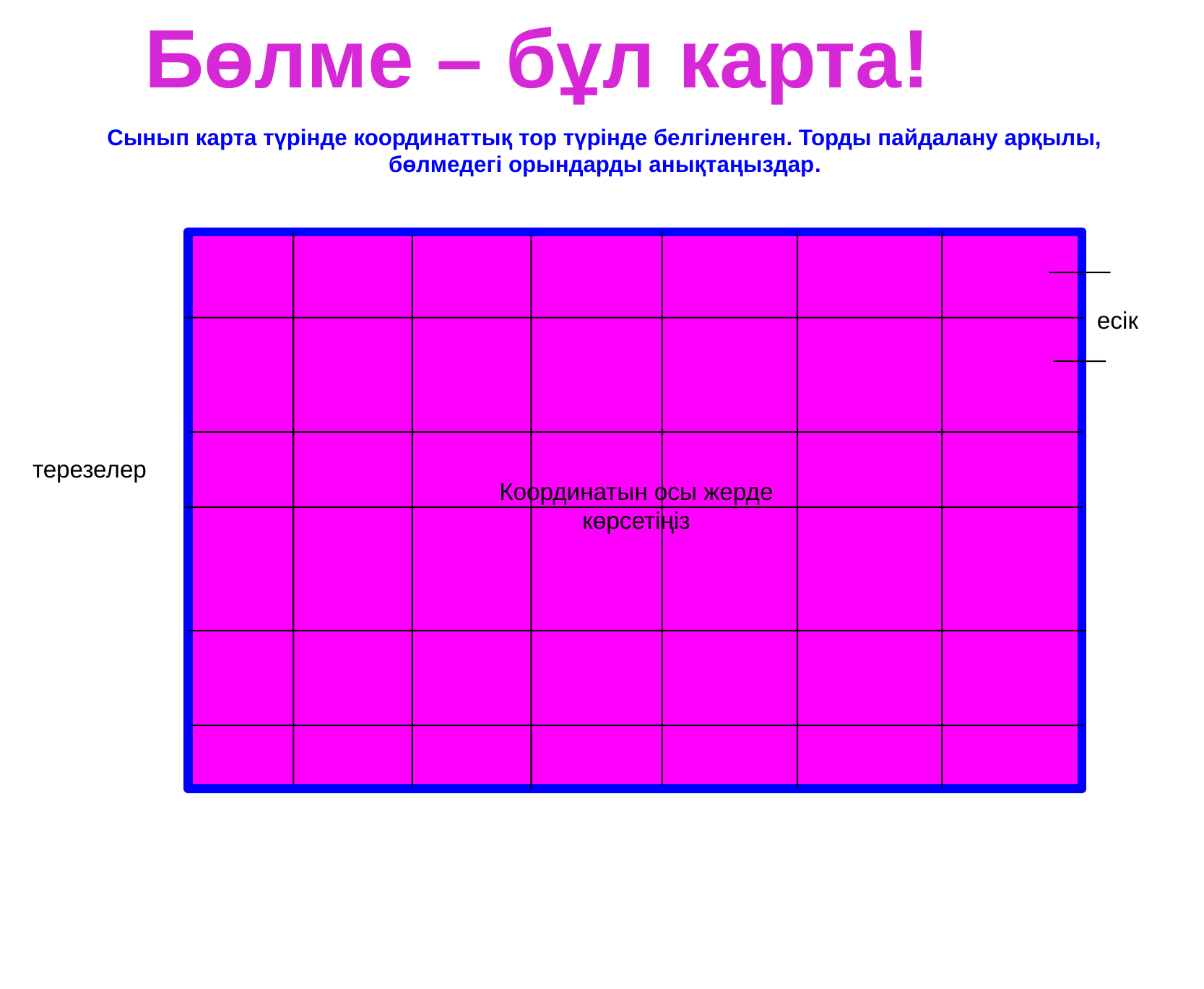

Бөлме – бұл карта!
Сынып карта түрінде координаттық тор түрінде белгіленген. Торды пайдалану арқылы, бөлмедегі орындарды анықтаңыздар.

есік

терезелер
Координатын осы жерде көрсетіңіз